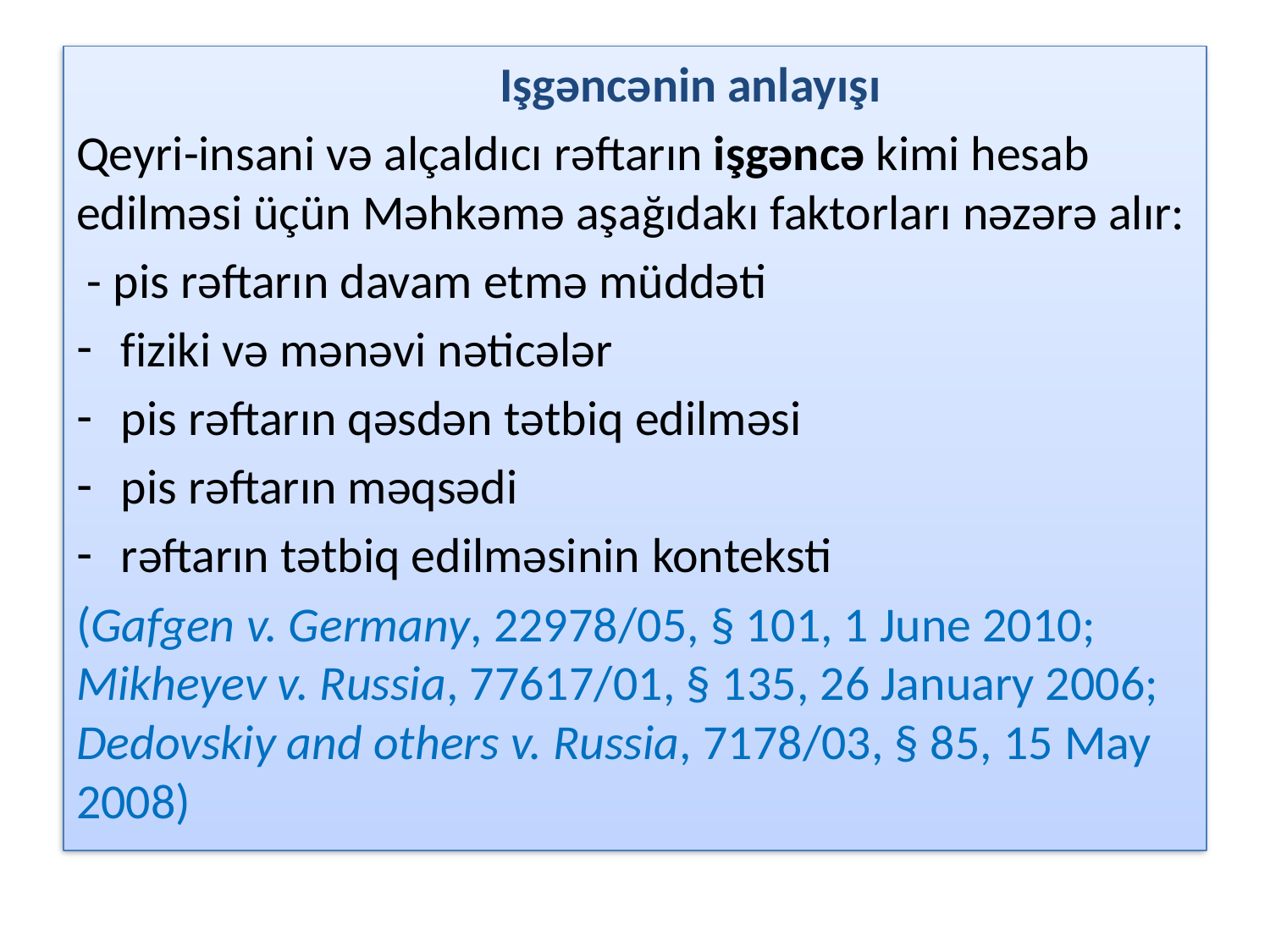

Işgəncənin anlayışı
Qeyri-insani və alçaldıcı rəftarın işgəncə kimi hesab edilməsi üçün Məhkəmə aşağıdakı faktorları nəzərə alır:
 - pis rəftarın davam etmə müddəti
fiziki və mənəvi nəticələr
pis rəftarın qəsdən tətbiq edilməsi
pis rəftarın məqsədi
rəftarın tətbiq edilməsinin konteksti
(Gafgen v. Germany, 22978/05, § 101, 1 June 2010; Mikheyev v. Russia, 77617/01, § 135, 26 January 2006; Dedovskiy and others v. Russia, 7178/03, § 85, 15 May 2008)